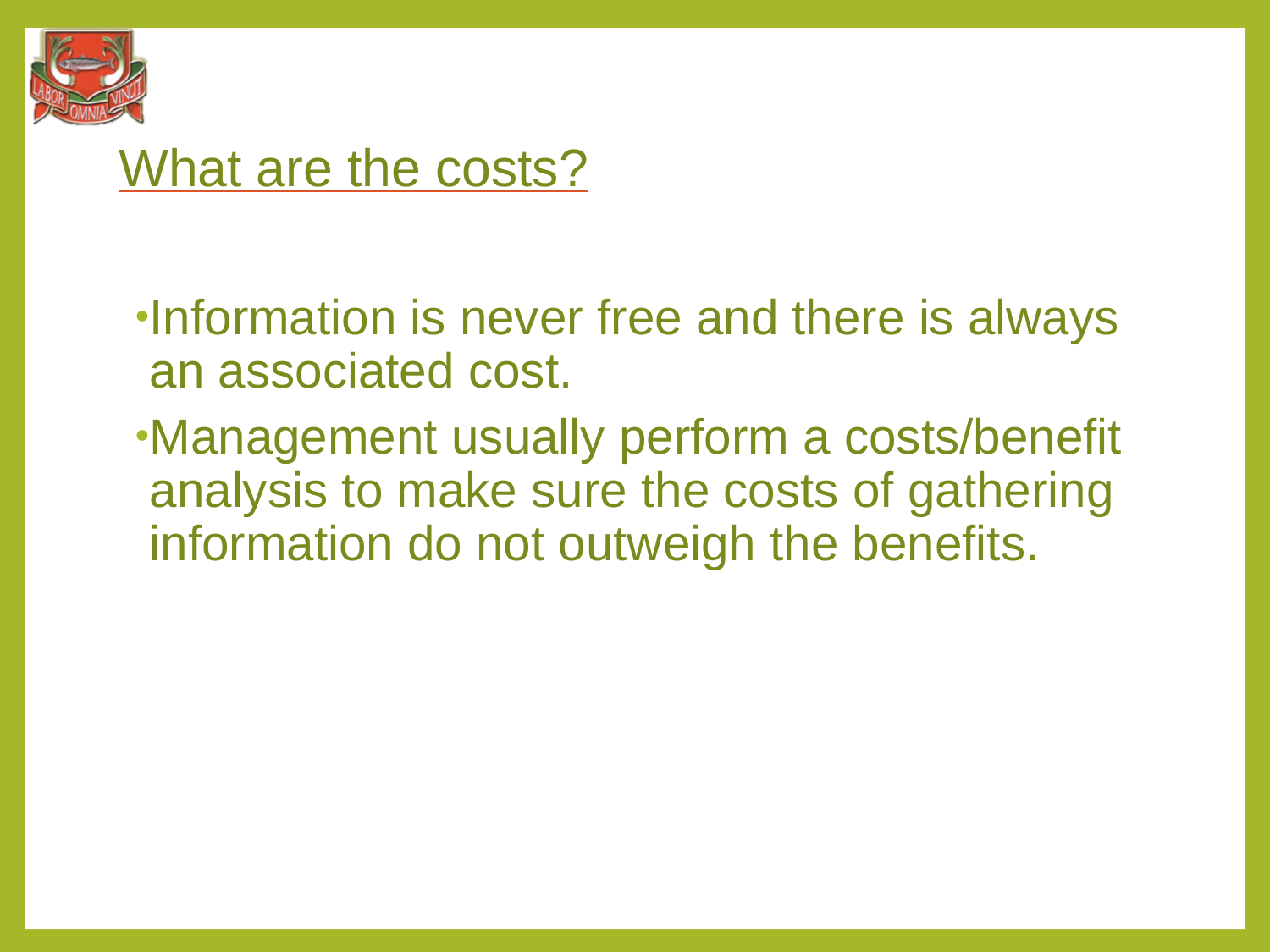

# What are the costs?
Information is never free and there is always an associated cost.
Management usually perform a costs/benefit analysis to make sure the costs of gathering information do not outweigh the benefits.